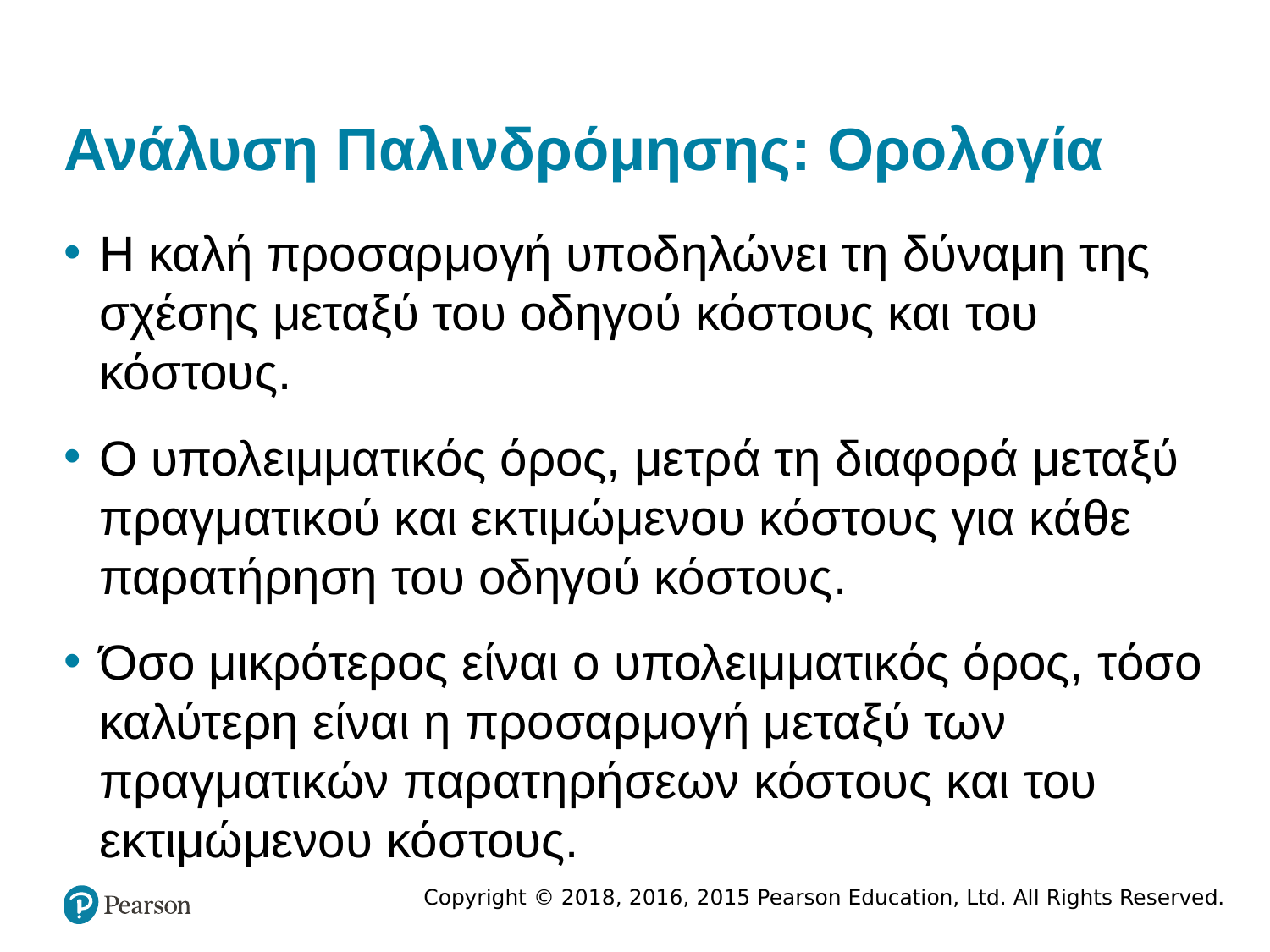

# Ανάλυση Παλινδρόμησης: Ορολογία
Η καλή προσαρμογή υποδηλώνει τη δύναμη της σχέσης μεταξύ του οδηγού κόστους και του κόστους.
Ο υπολειμματικός όρος, μετρά τη διαφορά μεταξύ πραγματικού και εκτιμώμενου κόστους για κάθε παρατήρηση του οδηγού κόστους.
Όσο μικρότερος είναι ο υπολειμματικός όρος, τόσο καλύτερη είναι η προσαρμογή μεταξύ των πραγματικών παρατηρήσεων κόστους και του εκτιμώμενου κόστους.